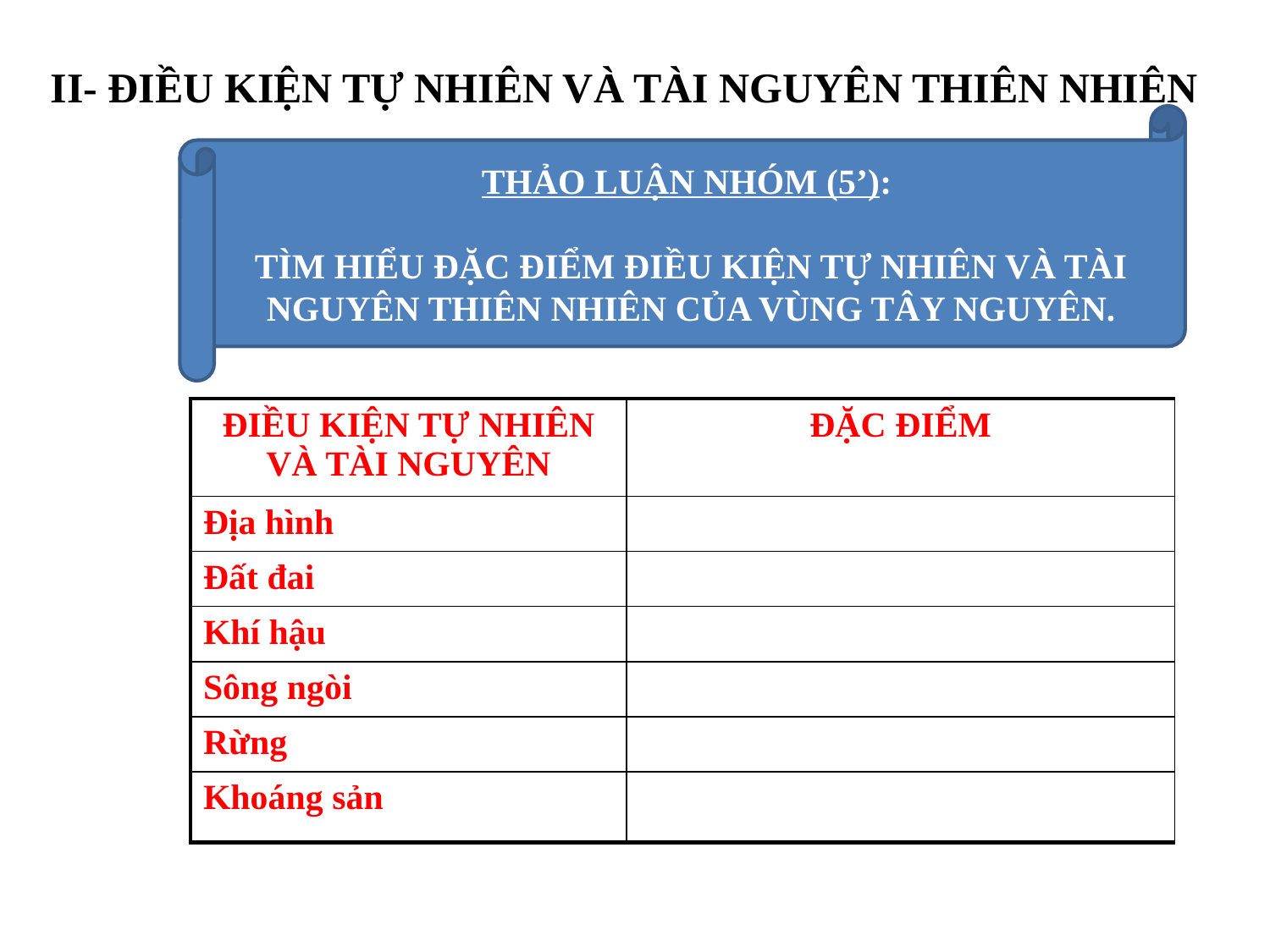

II- ĐIỀU KIỆN TỰ NHIÊN VÀ TÀI NGUYÊN THIÊN NHIÊN

THẢO LUẬN NHÓM (5’):

TÌM HIỂU ĐẶC ĐIỂM ĐIỀU KIỆN TỰ NHIÊN VÀ TÀI NGUYÊN THIÊN NHIÊN CỦA VÙNG TÂY NGUYÊN.
| ĐIỀU KIỆN TỰ NHIÊN VÀ TÀI NGUYÊN | ĐẶC ĐIỂM |
| --- | --- |
| Địa hình |  |
| Đất đai |  |
| Khí hậu |  |
| Sông ngòi |  |
| Rừng |  |
| Khoáng sản |  |